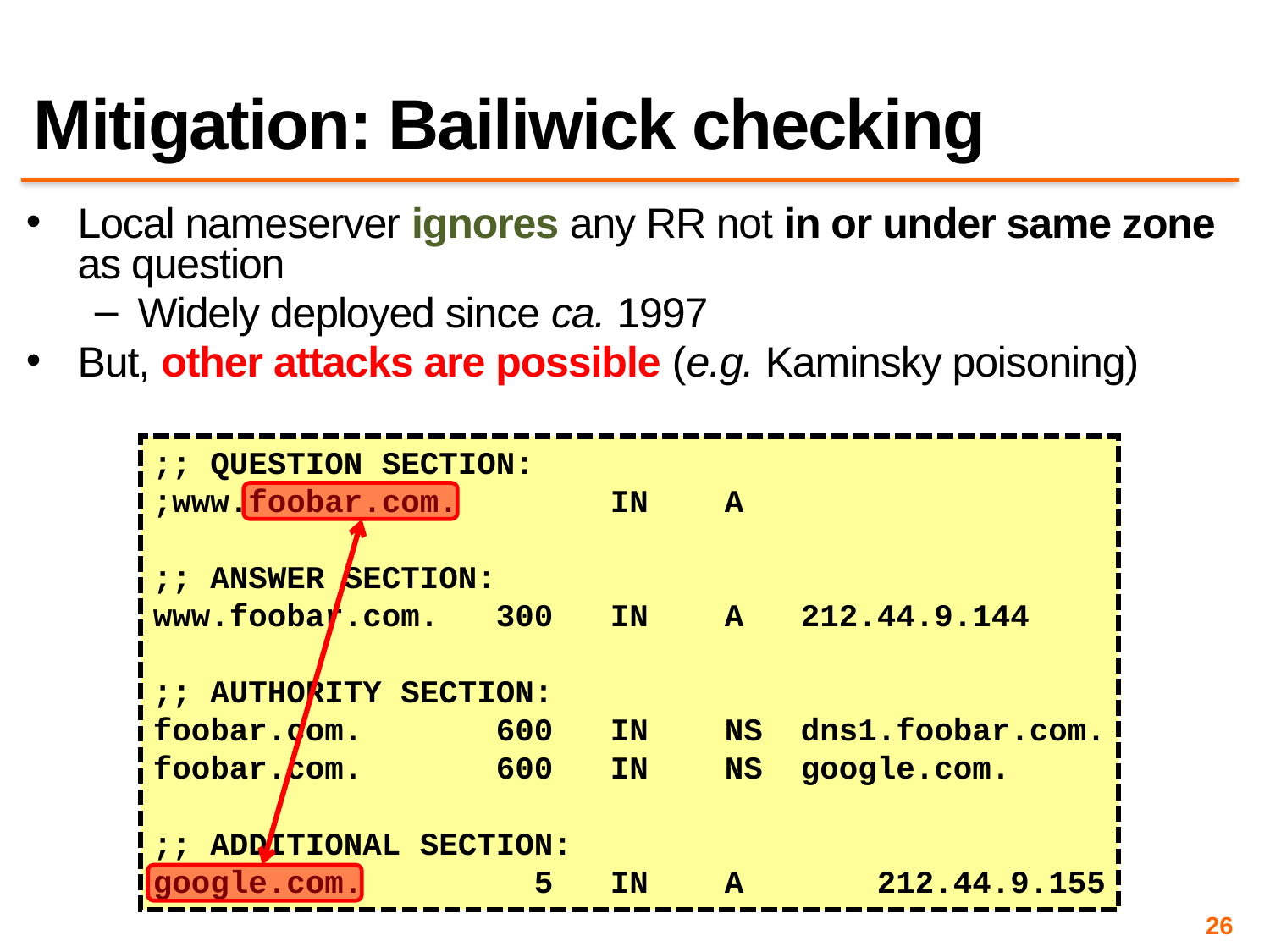

# Mitigation: Bailiwick checking
Local nameserver ignores any RR not in or under same zone as question
Widely deployed since ca. 1997
But, other attacks are possible (e.g. Kaminsky poisoning)
;; QUESTION SECTION:
;www.foobar.com.        IN    A

;; ANSWER SECTION:
www.foobar.com.   300   IN    A   212.44.9.144

;; AUTHORITY SECTION:
foobar.com.       600   IN    NS  dns1.foobar.com.
foobar.com.       600   IN    NS  google.com.

;; ADDITIONAL SECTION:
google.com.         5   IN    A       212.44.9.155

26